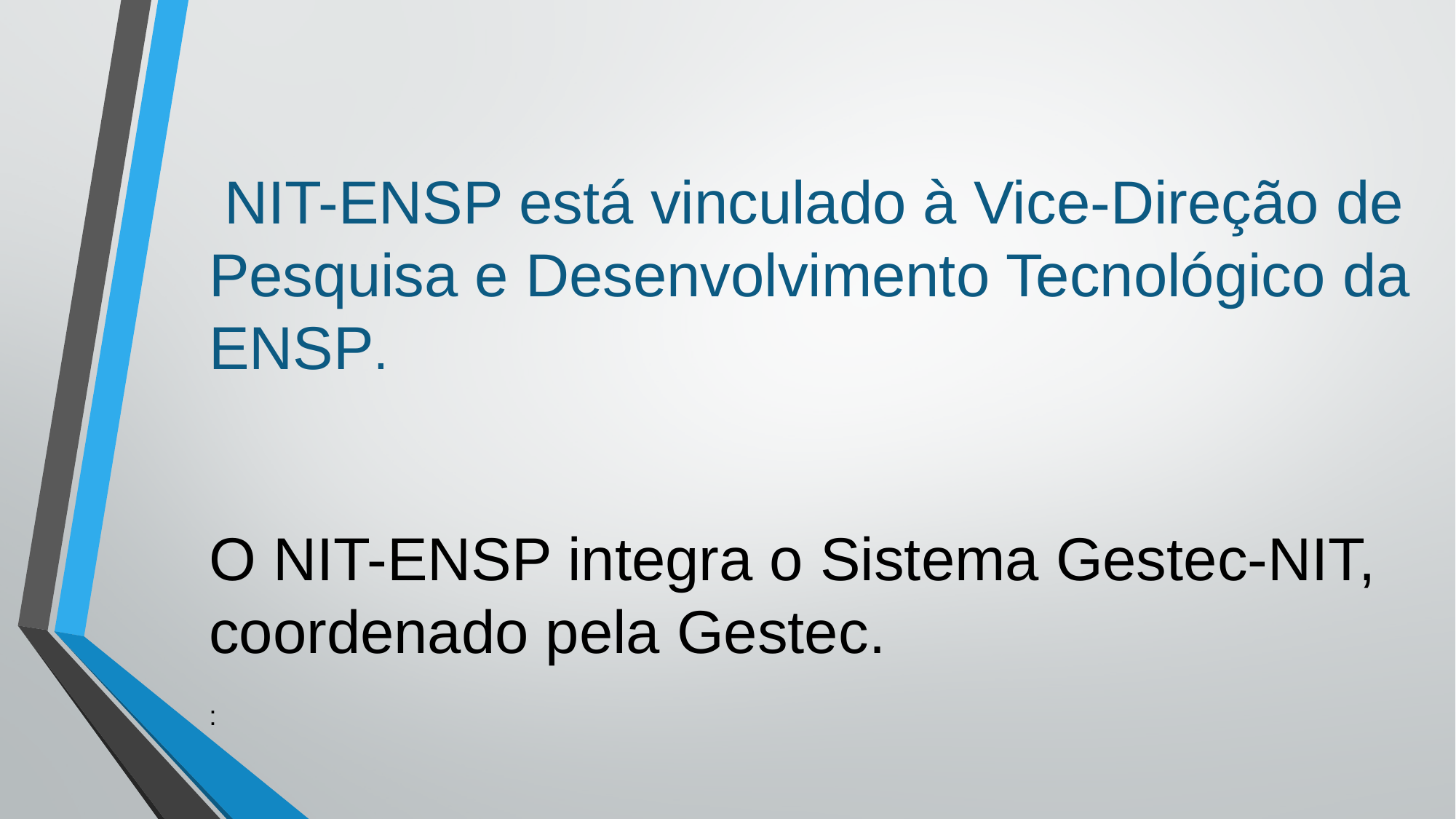

NIT-ENSP está vinculado à Vice-Direção de Pesquisa e Desenvolvimento Tecnológico da ENSP.

O NIT-ENSP integra o Sistema Gestec-NIT, coordenado pela Gestec.

: